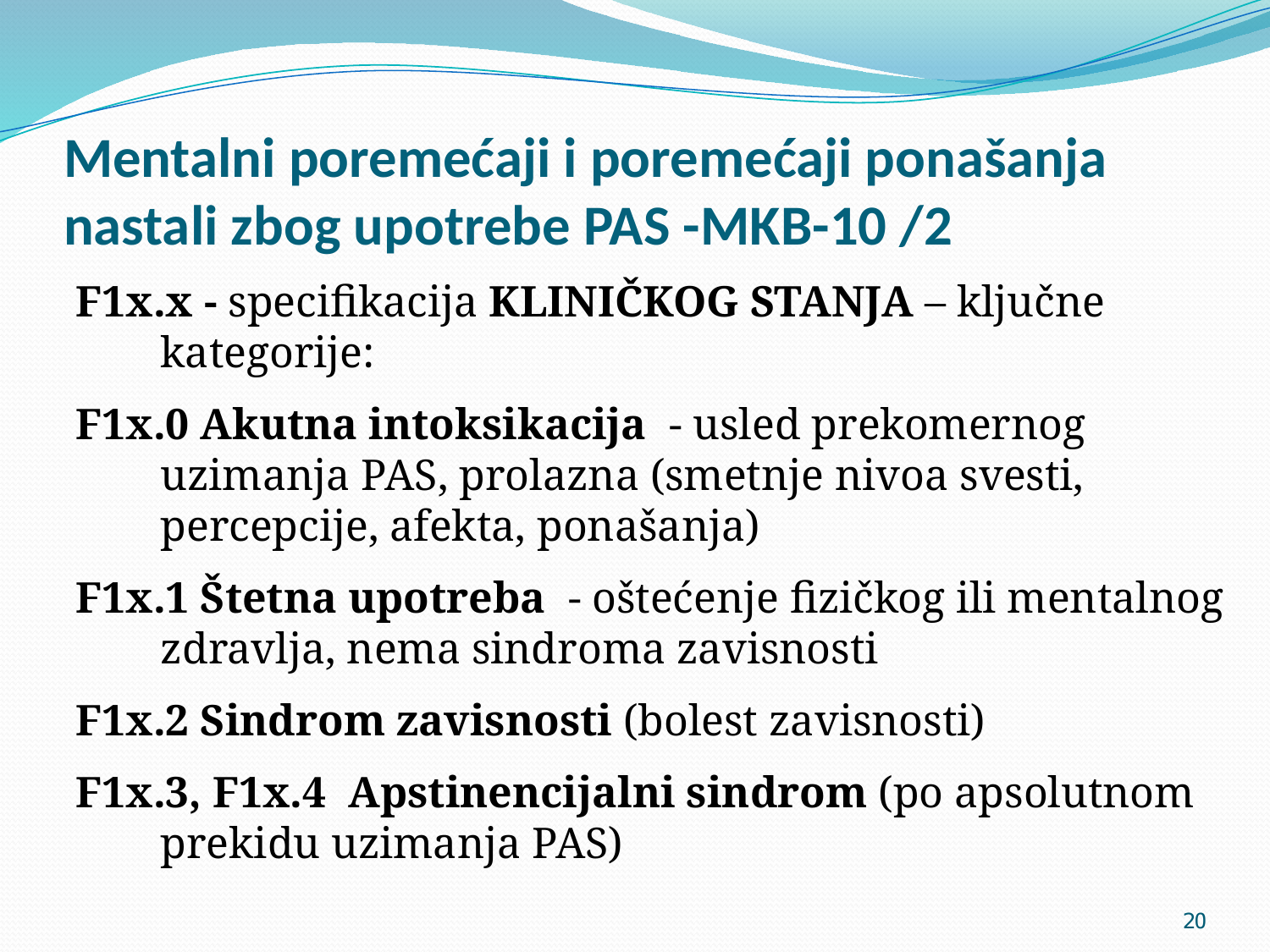

# Mentalni poremećaji i poremećaji ponašanja nastali zbog upotrebe PAS -MKB-10 /2
F1x.x - specifikacija KLINIČKOG STANJA – ključne kategorije:
F1x.0 Akutna intoksikacija  - usled prekomernog uzimanja PAS, prolazna (smetnje nivoa svesti, percepcije, afekta, ponašanja)
F1x.1 Štetna upotreba  - oštećenje fizičkog ili mentalnog zdravlja, nema sindroma zavisnosti
F1x.2 Sindrom zavisnosti (bolest zavisnosti)
F1x.3, F1x.4  Apstinencijalni sindrom (po apsolutnom prekidu uzimanja PAS)

20